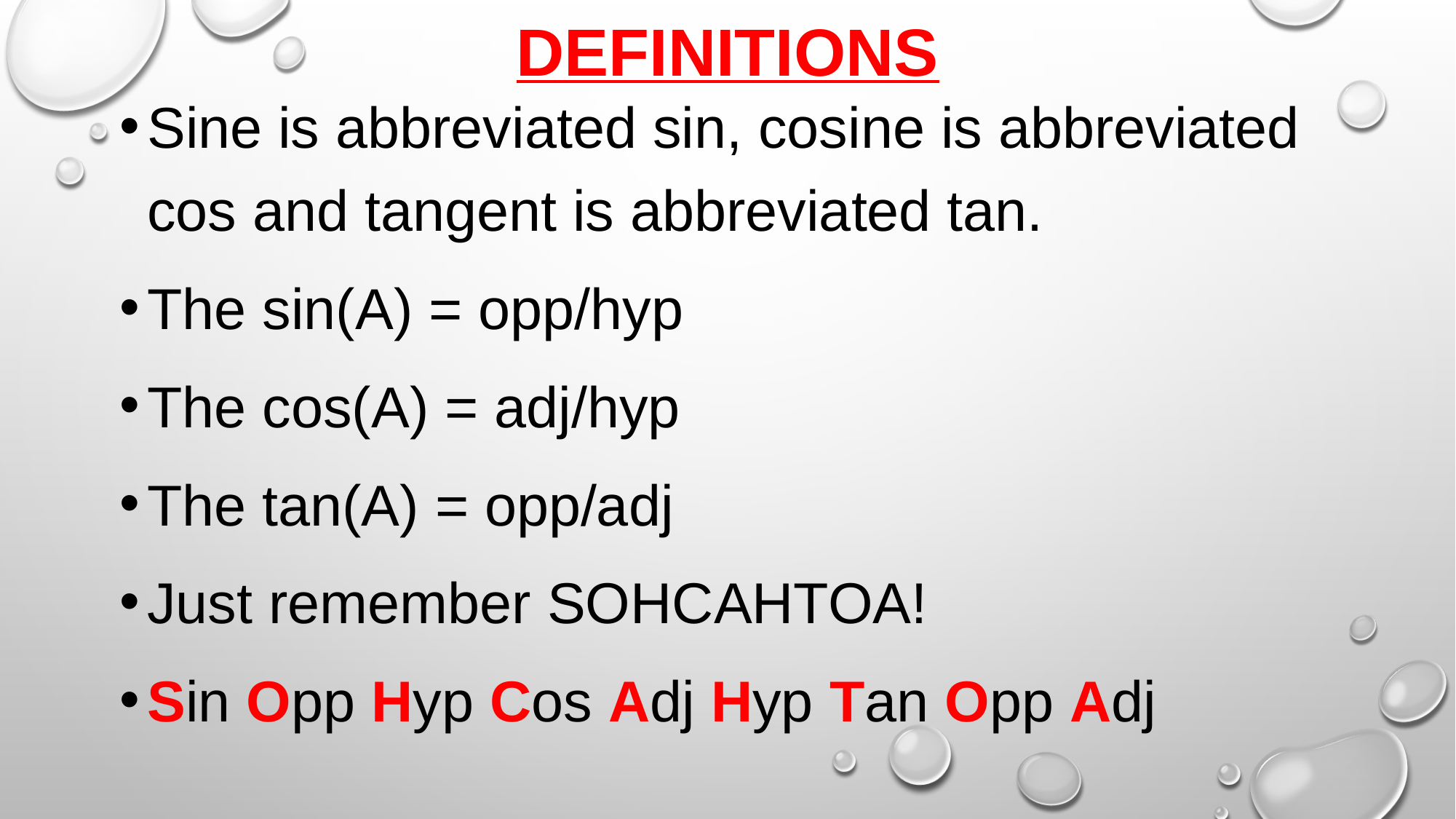

# Definitions
Sine is abbreviated sin, cosine is abbreviated cos and tangent is abbreviated tan.
The sin(A) = opp/hyp
The cos(A) = adj/hyp
The tan(A) = opp/adj
Just remember SOHCAHTOA!
Sin Opp Hyp Cos Adj Hyp Tan Opp Adj